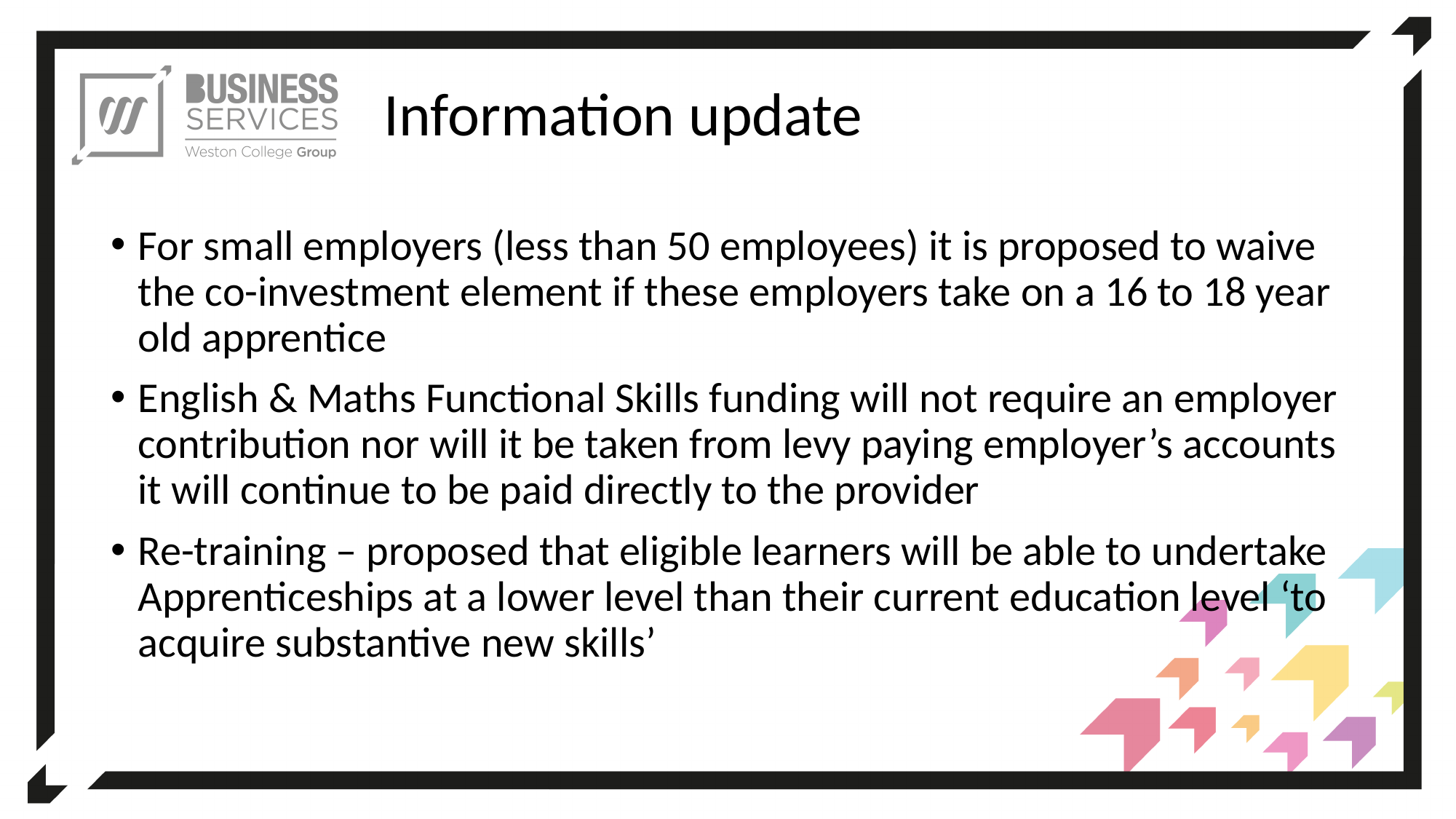

# Information update
For small employers (less than 50 employees) it is proposed to waive the co-investment element if these employers take on a 16 to 18 year old apprentice
English & Maths Functional Skills funding will not require an employer contribution nor will it be taken from levy paying employer’s accounts it will continue to be paid directly to the provider
Re-training – proposed that eligible learners will be able to undertake Apprenticeships at a lower level than their current education level ‘to acquire substantive new skills’